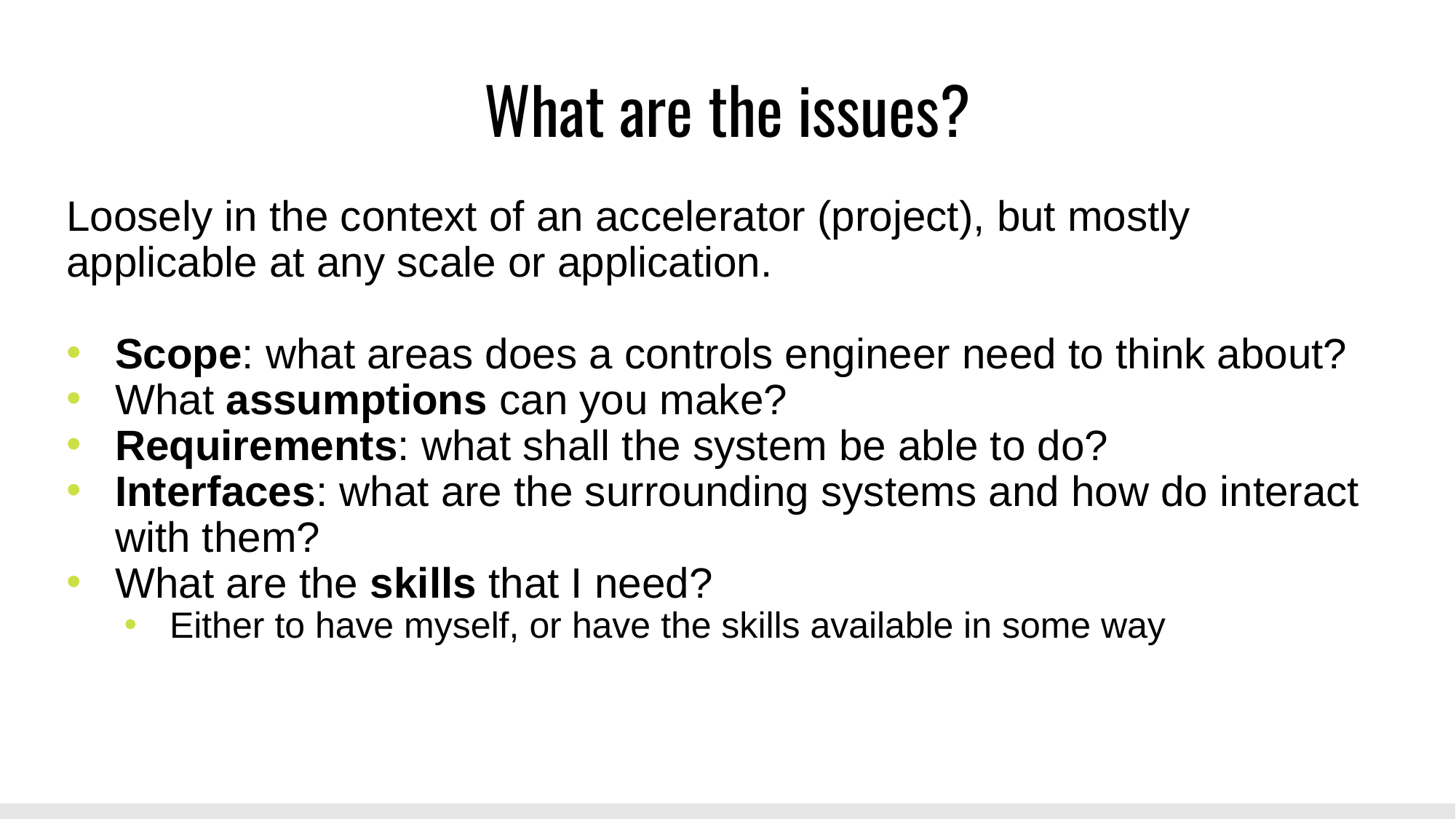

# What are the issues?
Loosely in the context of an accelerator (project), but mostly applicable at any scale or application.

Scope: what areas does a controls engineer need to think about?
What assumptions can you make?
Requirements: what shall the system be able to do?
Interfaces: what are the surrounding systems and how do interact with them?
What are the skills that I need?
Either to have myself, or have the skills available in some way